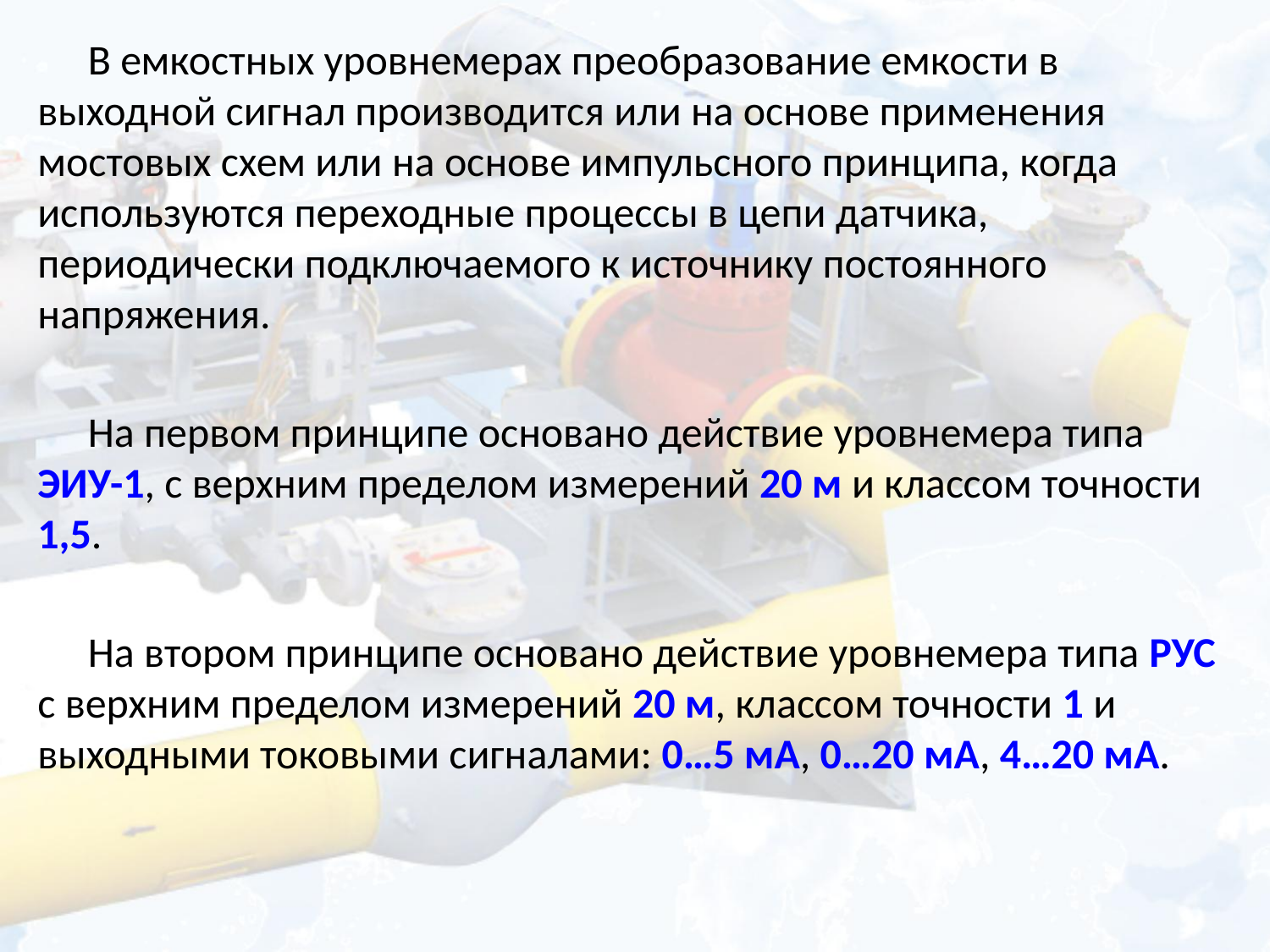

В емкостных уровнемерах преобразование емкости в выходной сигнал производится или на основе применения мостовых схем или на основе импульсного принципа, когда используются переходные процессы в цепи датчика, периодически подключаемого к источнику постоянного напряжения.

На первом принципе основано действие уровнемера типа ЭИУ-1, с верхним пределом измерений 20 м и классом точности 1,5.

На втором принципе основано действие уровнемера типа РУС с верхним пределом измерений 20 м, классом точности 1 и выходными токовыми сигналами: 0…5 мА, 0…20 мА, 4…20 мА.